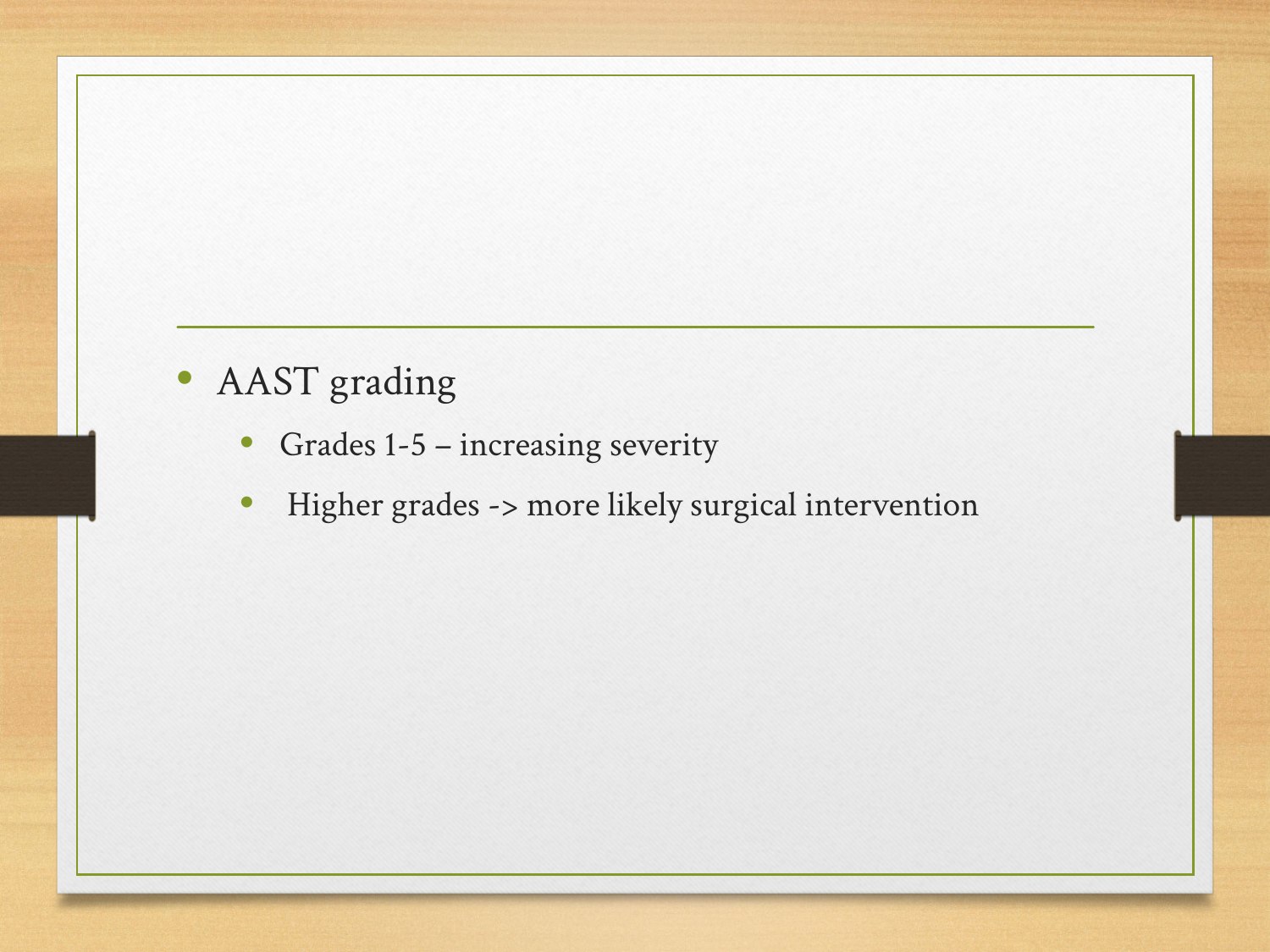

#
AAST grading
Grades 1-5 – increasing severity
 Higher grades -> more likely surgical intervention